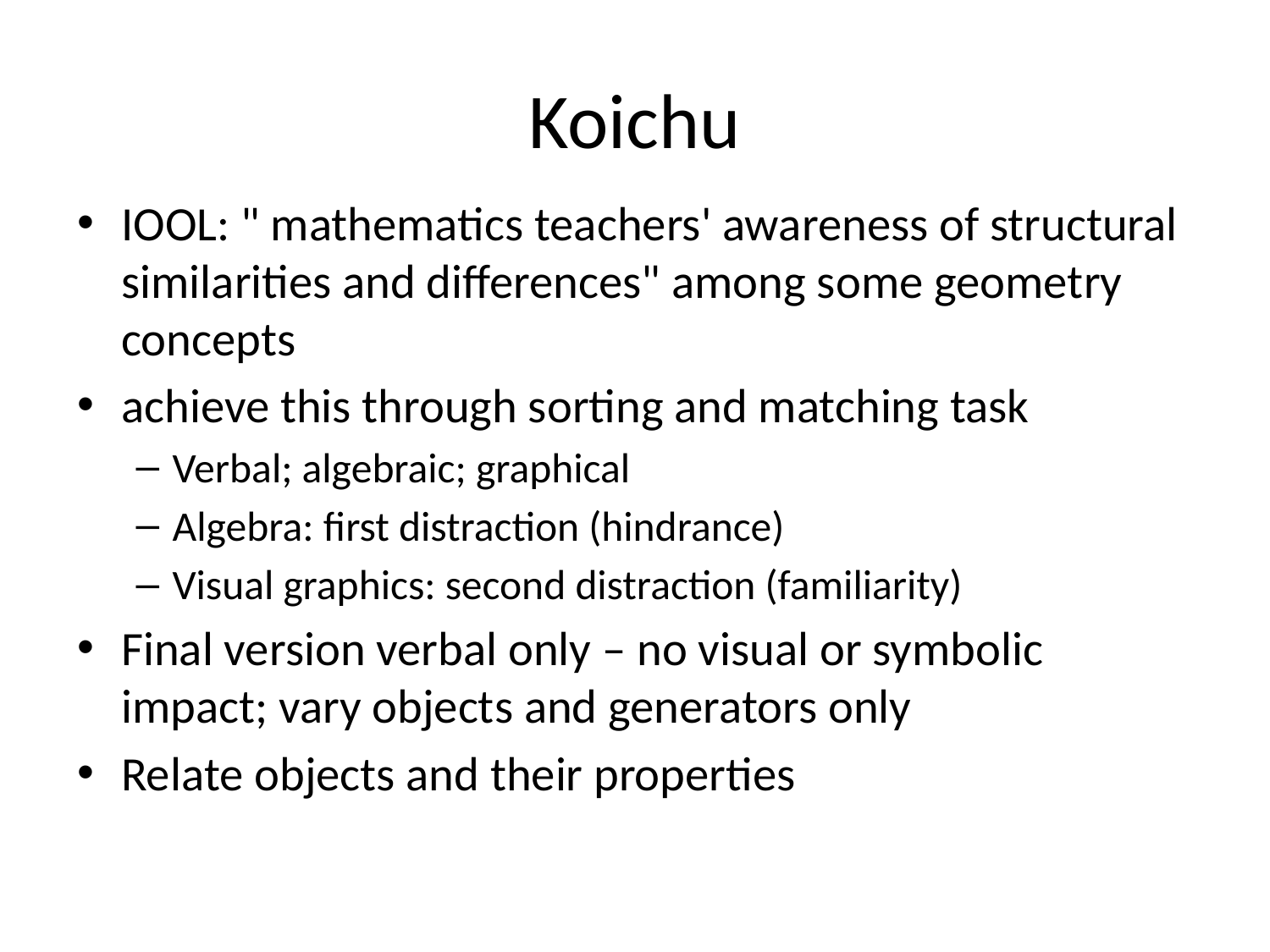

# Koichu
IOOL: " mathematics teachers' awareness of structural similarities and differences" among some geometry concepts
achieve this through sorting and matching task
Verbal; algebraic; graphical
Algebra: first distraction (hindrance)
Visual graphics: second distraction (familiarity)
Final version verbal only – no visual or symbolic impact; vary objects and generators only
Relate objects and their properties